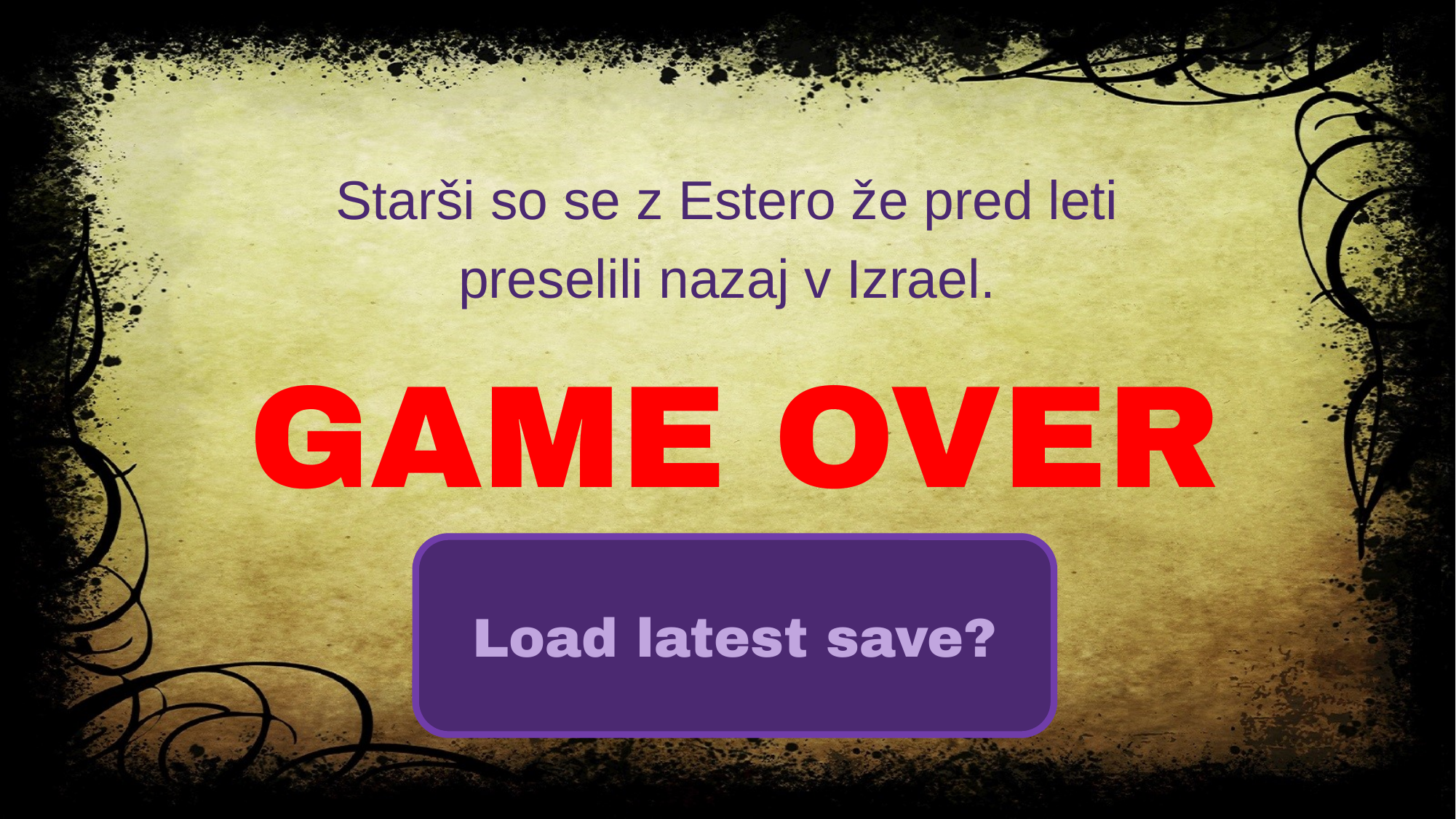

Starši so se z Estero že pred leti
preselili nazaj v Izrael.
GAME OVER
Load latest save?